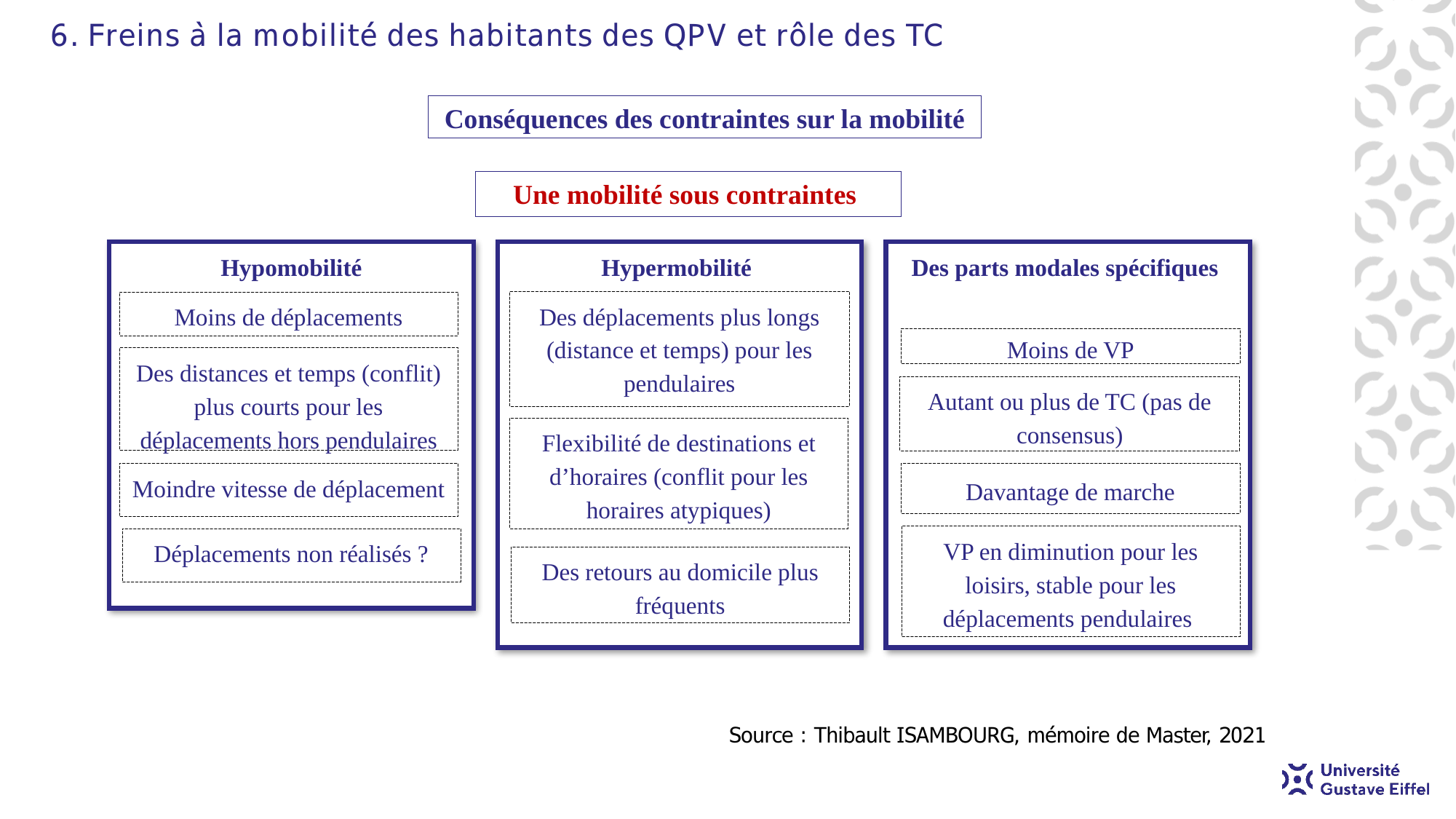

6. Freins à la mobilité des habitants des QPV et rôle des TC
Conséquences des contraintes sur la mobilité
Une mobilité sous contraintes
Des parts modales spécifiques
Hypermobilité
Hypomobilité
Des déplacements plus longs (distance et temps) pour les pendulaires
Moins de déplacements
Moins de VP
Des distances et temps (conflit) plus courts pour les déplacements hors pendulaires
Autant ou plus de TC (pas de consensus)
Flexibilité de destinations et d’horaires (conflit pour les horaires atypiques)
Moindre vitesse de déplacement
Davantage de marche
VP en diminution pour les loisirs, stable pour les déplacements pendulaires
Déplacements non réalisés ?
Des retours au domicile plus fréquents
Source : Thibault ISAMBOURG, mémoire de Master, 2021